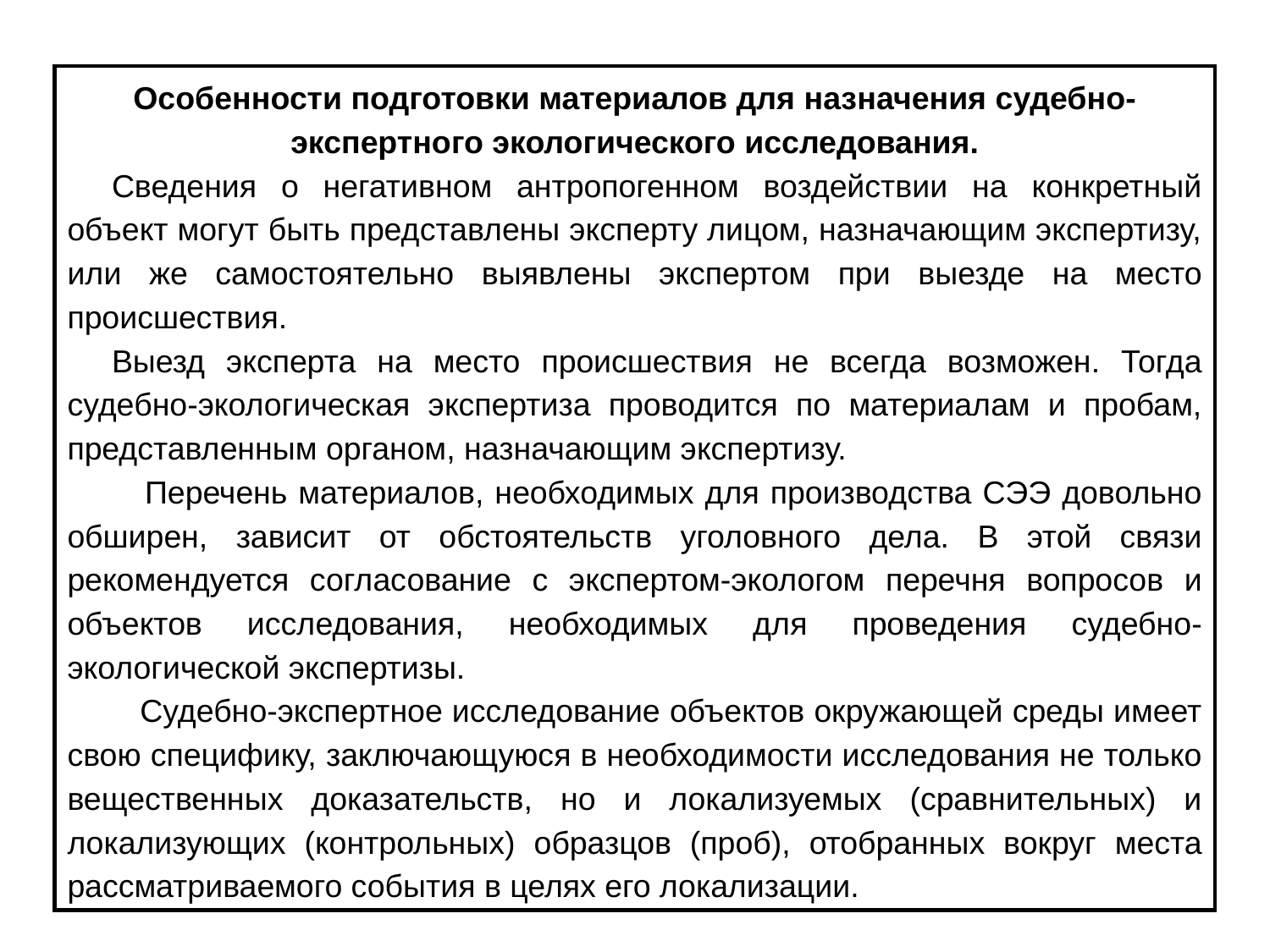

Особенности подготовки материалов для назначения судебно-экспертного экологического исследования.
     Сведения о негативном антропогенном воздействии на конкретный объект могут быть представлены эксперту лицом, назначающим экспертизу, или же самостоятельно выявлены экспертом при выезде на место происшествия.
     Выезд эксперта на место происшествия не всегда возможен. Тогда судебно-экологическая экспертиза проводится по материалам и пробам, представленным органом, назначающим экспертизу.
        Перечень материалов, необходимых для производства СЭЭ довольно обширен, зависит от обстоятельств уголовного дела. В этой связи рекомендуется согласование с экспертом-экологом перечня вопросов и объектов исследования, необходимых для проведения судебно-экологической экспертизы.
        Судебно-экспертное исследование объектов окружающей среды имеет свою специфику, заключающуюся в необходимости исследования не только вещественных доказательств, но и локализуемых (сравнительных) и локализующих (контрольных) образцов (проб), отобранных вокруг места рассматриваемого события в целях его локализации.